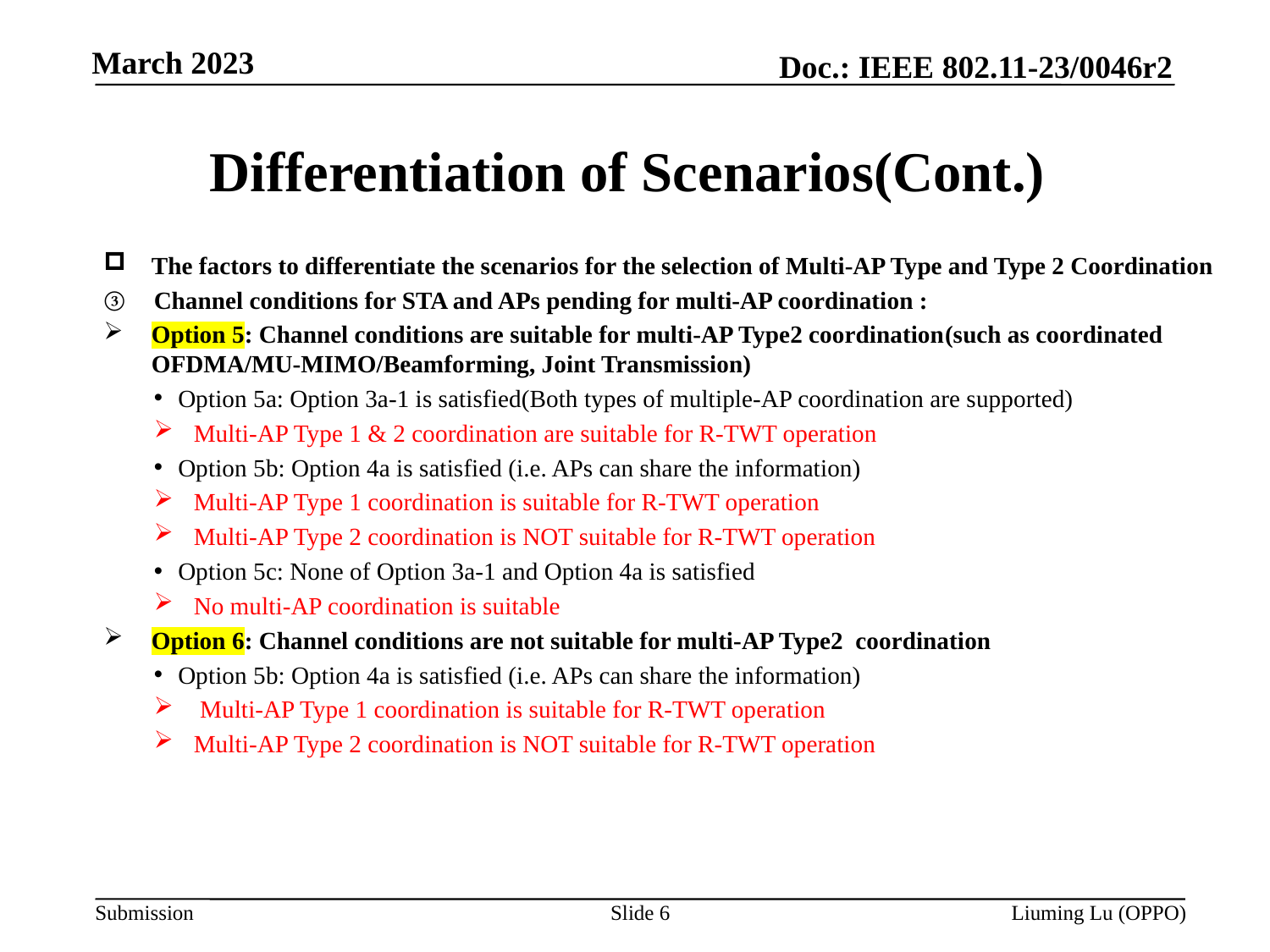

# Differentiation of Scenarios(Cont.)
The factors to differentiate the scenarios for the selection of Multi-AP Type and Type 2 Coordination
Channel conditions for STA and APs pending for multi-AP coordination :
Option 5: Channel conditions are suitable for multi-AP Type2 coordination(such as coordinated OFDMA/MU-MIMO/Beamforming, Joint Transmission)
Option 5a: Option 3a-1 is satisfied(Both types of multiple-AP coordination are supported)
Multi-AP Type 1 & 2 coordination are suitable for R-TWT operation
Option 5b: Option 4a is satisfied (i.e. APs can share the information)
Multi-AP Type 1 coordination is suitable for R-TWT operation
Multi-AP Type 2 coordination is NOT suitable for R-TWT operation
Option 5c: None of Option 3a-1 and Option 4a is satisfied
No multi-AP coordination is suitable
Option 6: Channel conditions are not suitable for multi-AP Type2  coordination
Option 5b: Option 4a is satisfied (i.e. APs can share the information)
 Multi-AP Type 1 coordination is suitable for R-TWT operation
Multi-AP Type 2 coordination is NOT suitable for R-TWT operation

Slide 6
Liuming Lu (OPPO)